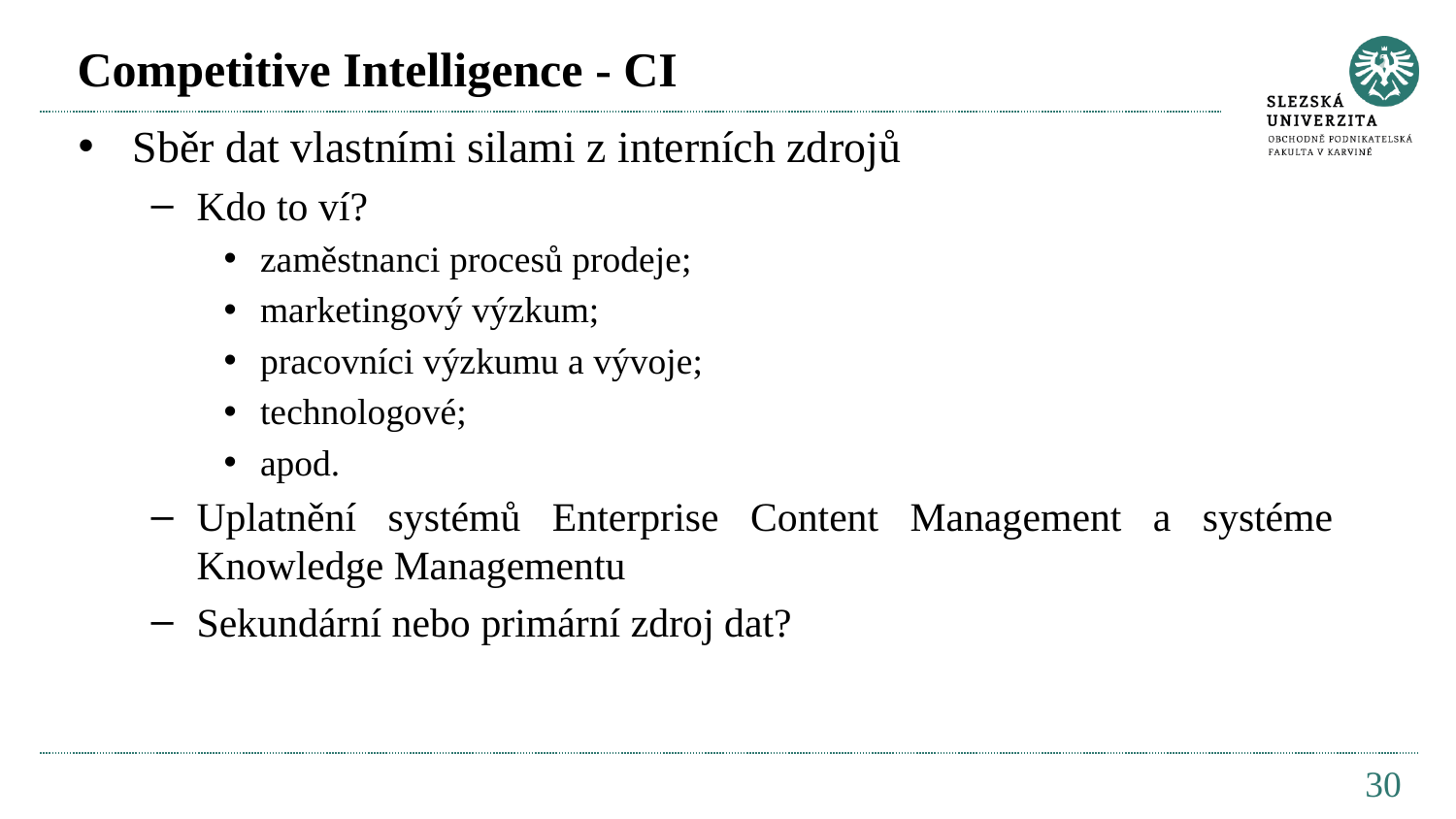

# Competitive Intelligence - CI
Sběr dat vlastními silami z interních zdrojů
Kdo to ví?
zaměstnanci procesů prodeje;
marketingový výzkum;
pracovníci výzkumu a vývoje;
technologové;
apod.
Uplatnění systémů Enterprise Content Management a systéme Knowledge Managementu
Sekundární nebo primární zdroj dat?

30